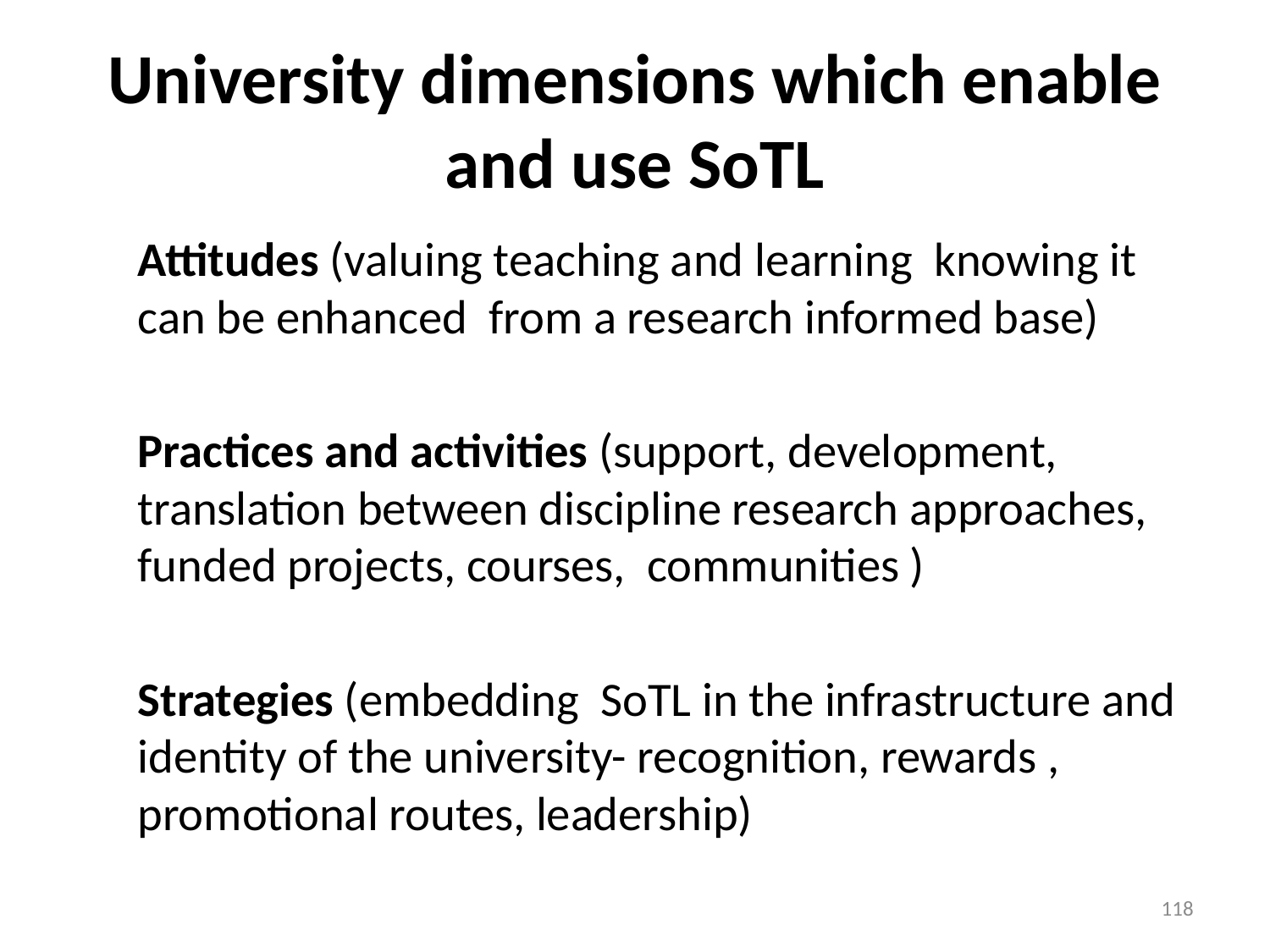

# University dimensions which enable and use SoTL
Attitudes (valuing teaching and learning  knowing it can be enhanced  from a research informed base)

Practices and activities (support, development, translation between discipline research approaches, funded projects, courses,  communities )

Strategies (embedding  SoTL in the infrastructure and identity of the university- recognition, rewards , promotional routes, leadership)

118